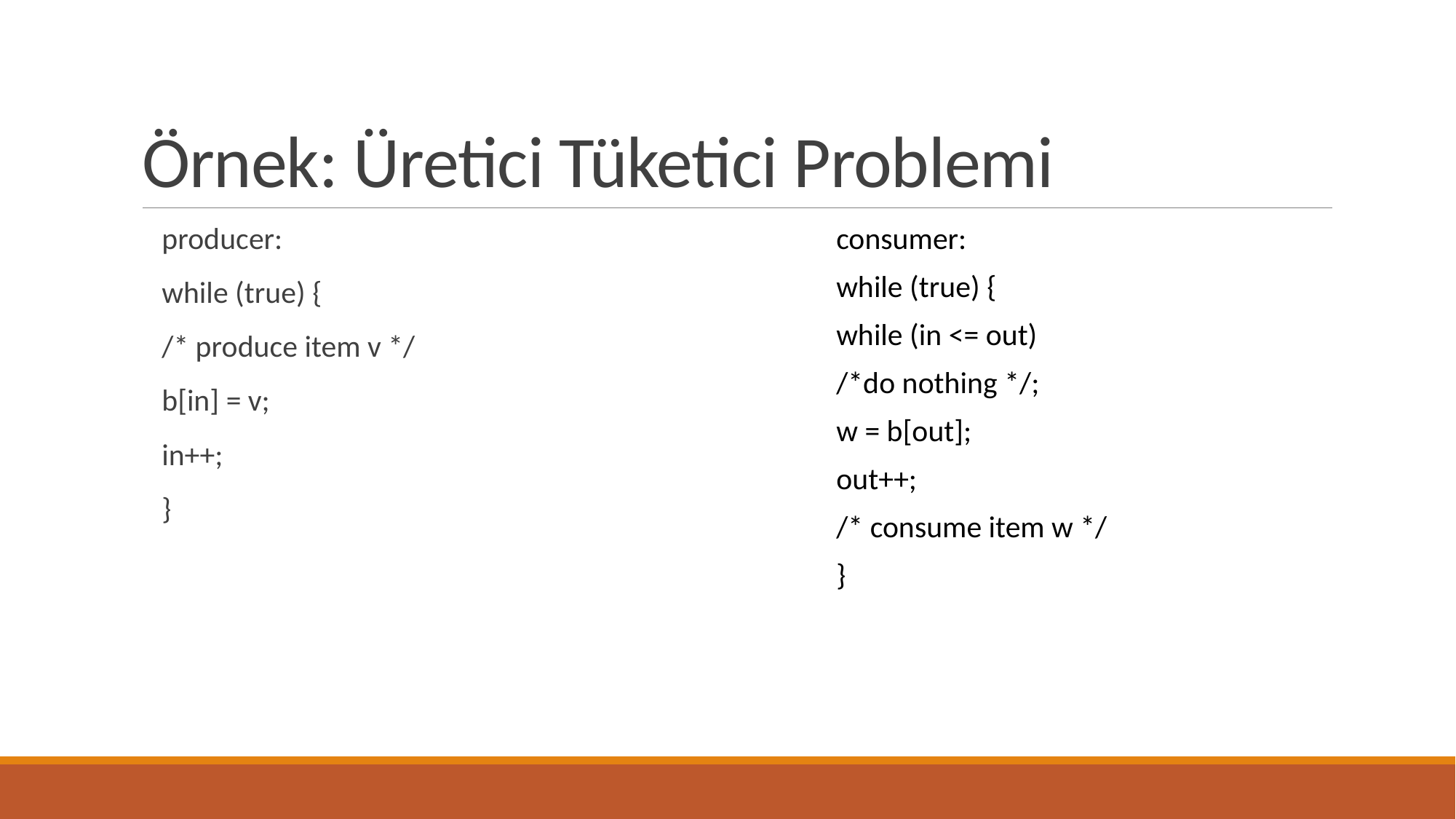

# Örnek: Üretici Tüketici Problemi
producer:
while (true) {
/* produce item v */
b[in] = v;
in++;
}
consumer:
while (true) {
while (in <= out)
/*do nothing */;
w = b[out];
out++;
/* consume item w */
}